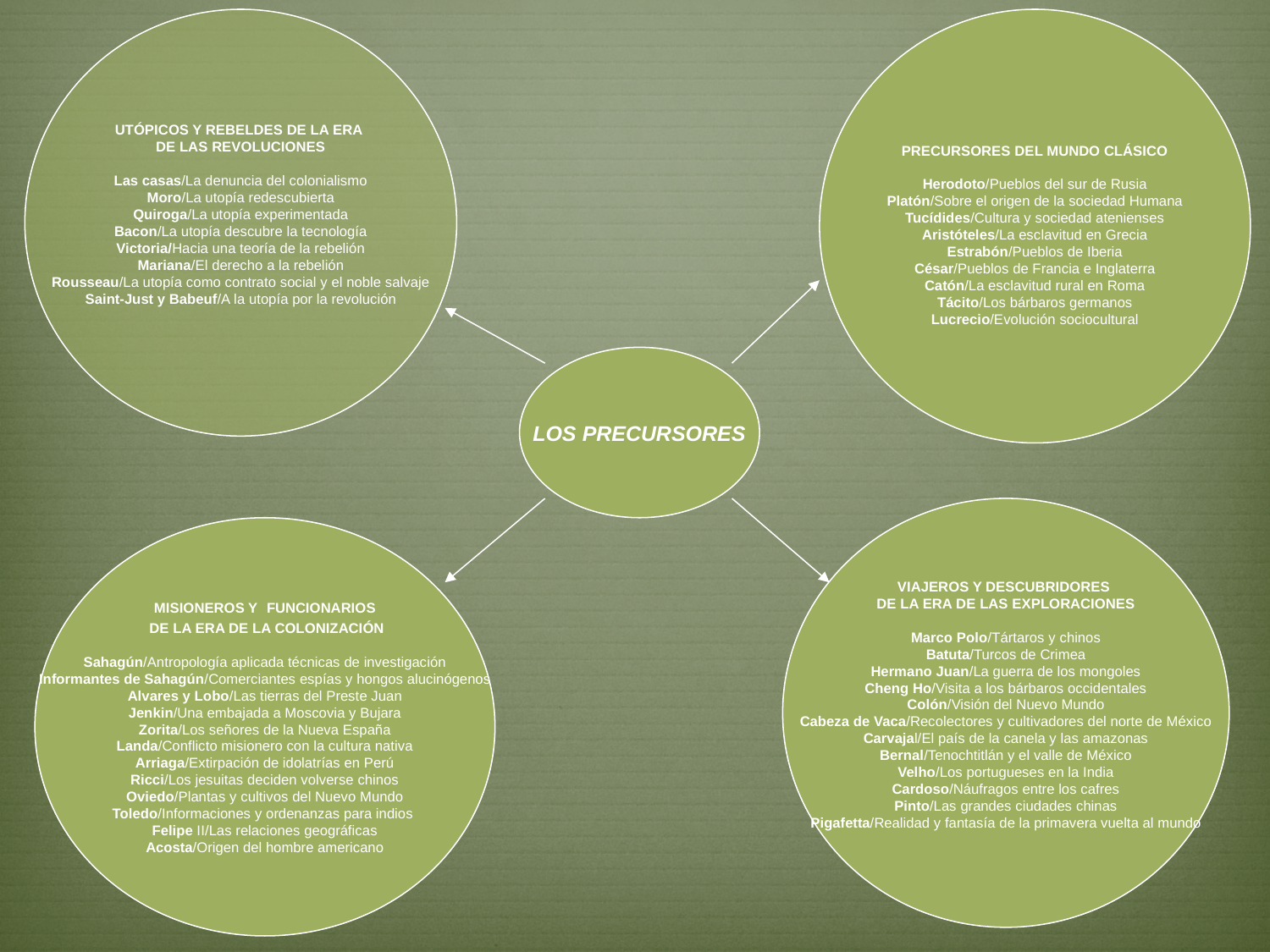

UTÓPICOS Y REBELDES DE LA ERA
DE LAS REVOLUCIONES

Las casas/La denuncia del colonialismo
Moro/La utopía redescubierta
Quiroga/La utopía experimentada
Bacon/La utopía descubre la tecnología
Victoria/Hacia una teoría de la rebelión
Mariana/El derecho a la rebelión
Rousseau/La utopía como contrato social y el noble salvaje
Saint-Just y Babeuf/A la utopía por la revolución

PRECURSORES DEL MUNDO CLÁSICO

Herodoto/Pueblos del sur de Rusia
Platón/Sobre el origen de la sociedad Humana
Tucídides/Cultura y sociedad atenienses
Aristóteles/La esclavitud en Grecia
Estrabón/Pueblos de Iberia
César/Pueblos de Francia e Inglaterra
Catón/La esclavitud rural en Roma
Tácito/Los bárbaros germanos
Lucrecio/Evolución sociocultural

LOS PRECURSORES

VIAJEROS Y DESCUBRIDORES
DE LA ERA DE LAS EXPLORACIONES

Marco Polo/Tártaros y chinos
Batuta/Turcos de Crimea
Hermano Juan/La guerra de los mongoles
Cheng Ho/Visita a los bárbaros occidentales
Colón/Visión del Nuevo Mundo
Cabeza de Vaca/Recolectores y cultivadores del norte de México
Carvajal/El país de la canela y las amazonas
Bernal/Tenochtitlán y el valle de México
Velho/Los portugueses en la India
Cardoso/Náufragos entre los cafres
Pinto/Las grandes ciudades chinas
Pigafetta/Realidad y fantasía de la primavera vuelta al mundo

MISIONEROS Y FUNCIONARIOS
 DE LA ERA DE LA COLONIZACIÓN

Sahagún/Antropología aplicada técnicas de investigación
Informantes de Sahagún/Comerciantes espías y hongos alucinógenos
Alvares y Lobo/Las tierras del Preste Juan
Jenkin/Una embajada a Moscovia y Bujara
Zorita/Los señores de la Nueva España
Landa/Conflicto misionero con la cultura nativa
Arriaga/Extirpación de idolatrías en Perú
Ricci/Los jesuitas deciden volverse chinos
Oviedo/Plantas y cultivos del Nuevo Mundo
Toledo/Informaciones y ordenanzas para indios
Felipe II/Las relaciones geográficas
Acosta/Origen del hombre americano